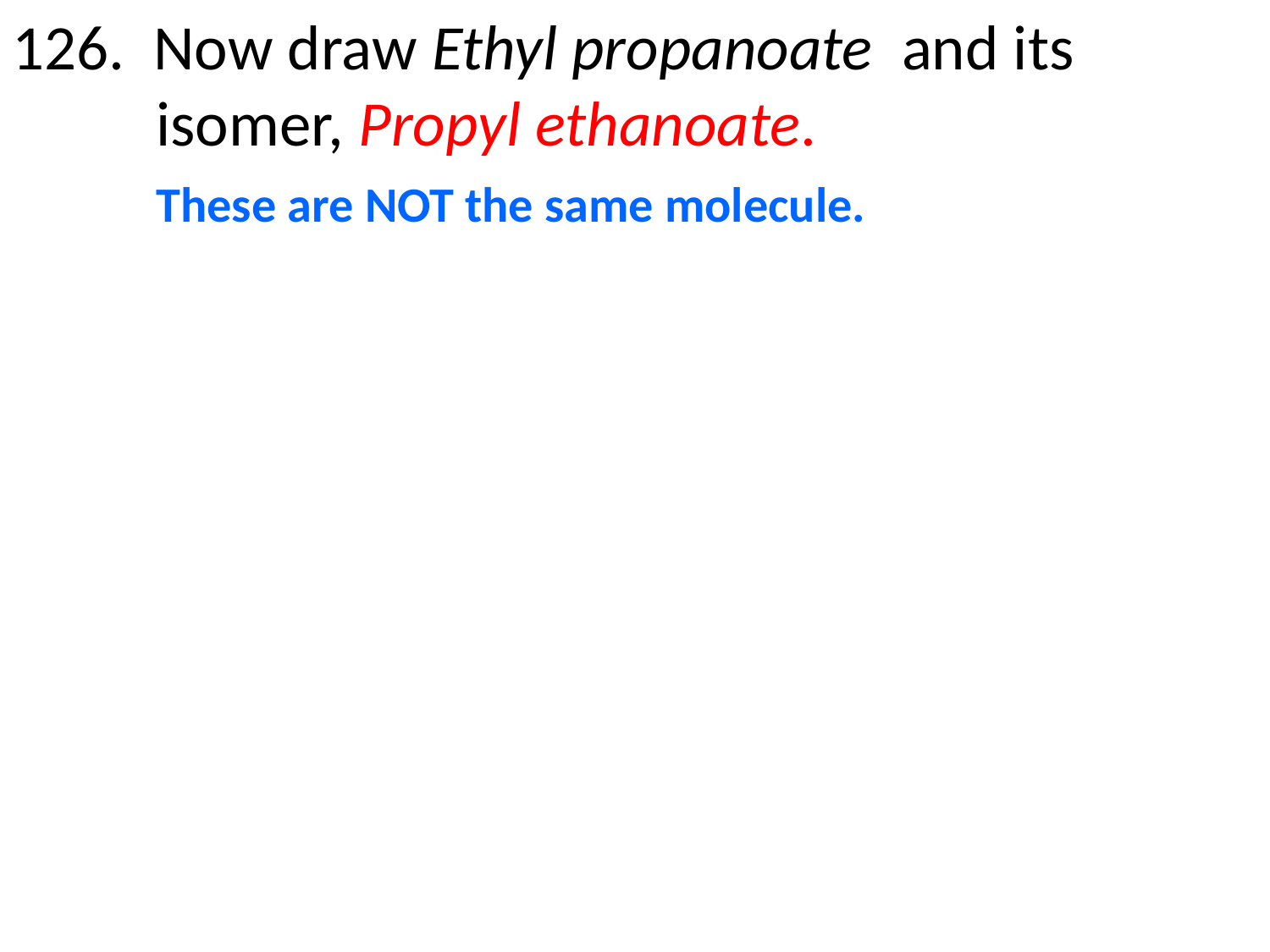

126.  Now draw Ethyl propanoate  and its
          isomer, Propyl ethanoate.
          These are NOT the same molecule.